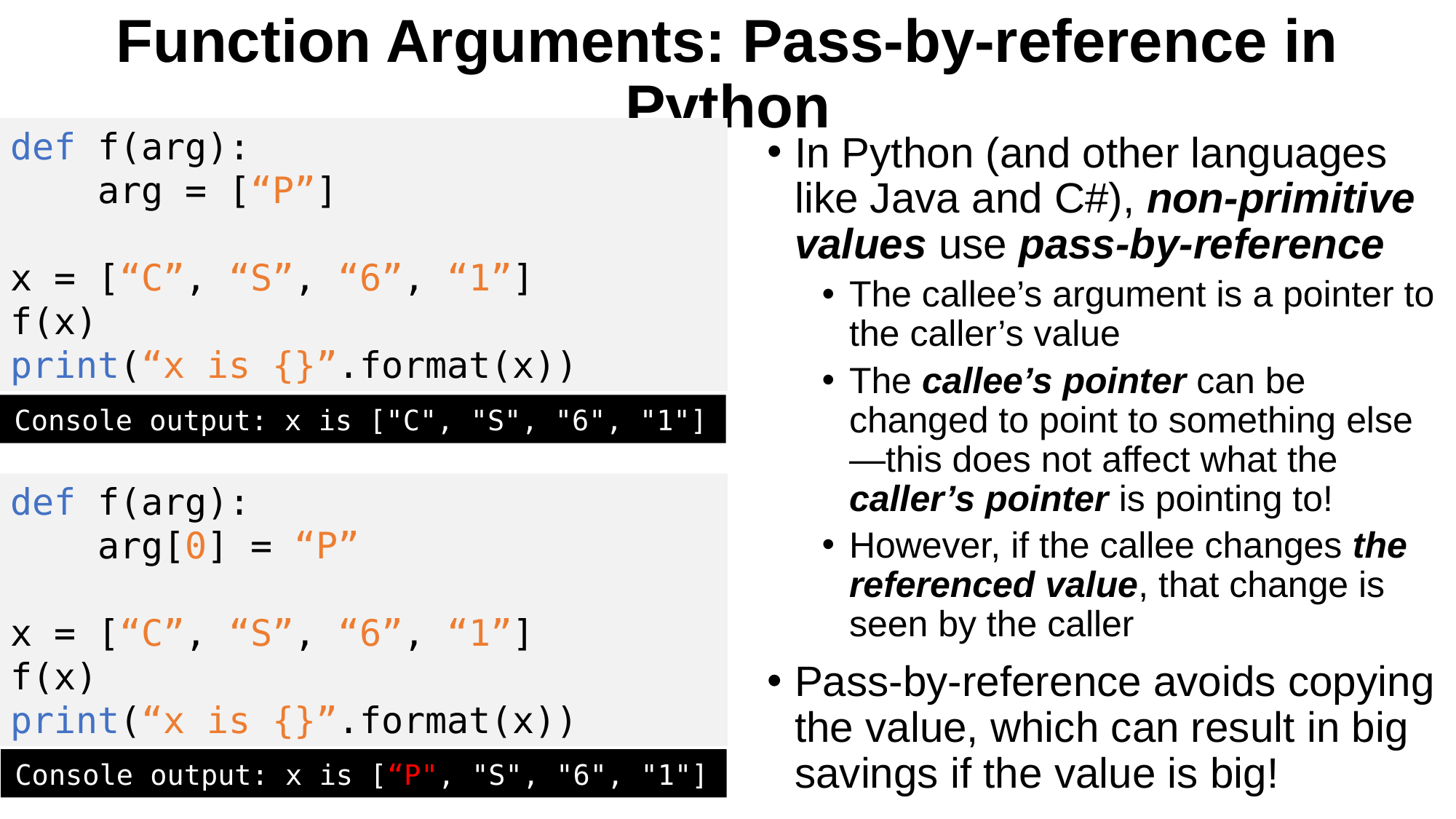

# Function Arguments: Pass-by-reference in Python
def f(arg):
    arg = [“P”]

x = [“C”, “S”, “6”, “1”]
f(x)
print(“x is {}”.format(x))
In Python (and other languages like Java and C#), non-primitive values use pass-by-reference
The callee’s argument is a pointer to the caller’s value
The callee’s pointer can be changed to point to something else—this does not affect what the caller’s pointer is pointing to!
However, if the callee changes the referenced value, that change is seen by the caller
Pass-by-reference avoids copying the value, which can result in big savings if the value is big!

Console output: x is ["C", "S", "6", "1"]
def f(arg):
    arg[0] = “P”

x = [“C”, “S”, “6”, “1”]
f(x)
print(“x is {}”.format(x))

Console output: x is [“P", "S", "6", "1"]